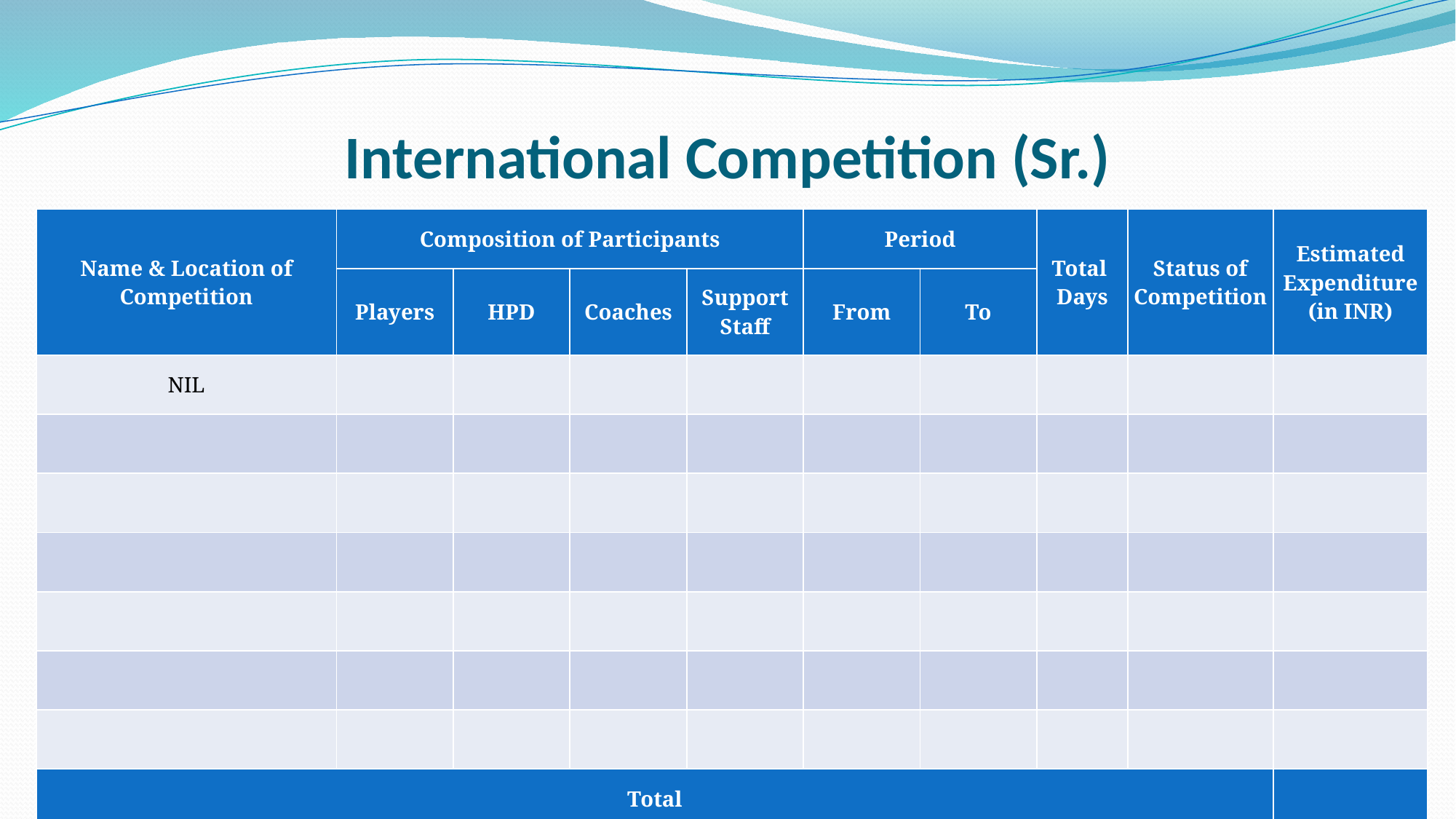

# International Competition (Sr.)
| Name & Location of Competition | Composition of Participants | Participation | Top 8 | Medals | Period |  | Total Days | Status of Competition | Estimated Expenditure (in INR) |
| --- | --- | --- | --- | --- | --- | --- | --- | --- | --- |
|  | Players | HPD | Coaches | Support Staff | From | To |  |  |  |
| NIL |  |  |  |  |  |  |  |  |  |
|  |  |  |  |  |  |  |  |  |  |
|  |  |  |  |  |  |  |  |  |  |
|  |  |  |  |  |  |  |  |  |  |
|  |  |  |  |  |  |  |  |  |  |
|  |  |  |  |  |  |  |  |  |  |
|  |  |  |  |  |  |  |  |  |  |
| Total |  |  |  |  |  |  |  |  |  |